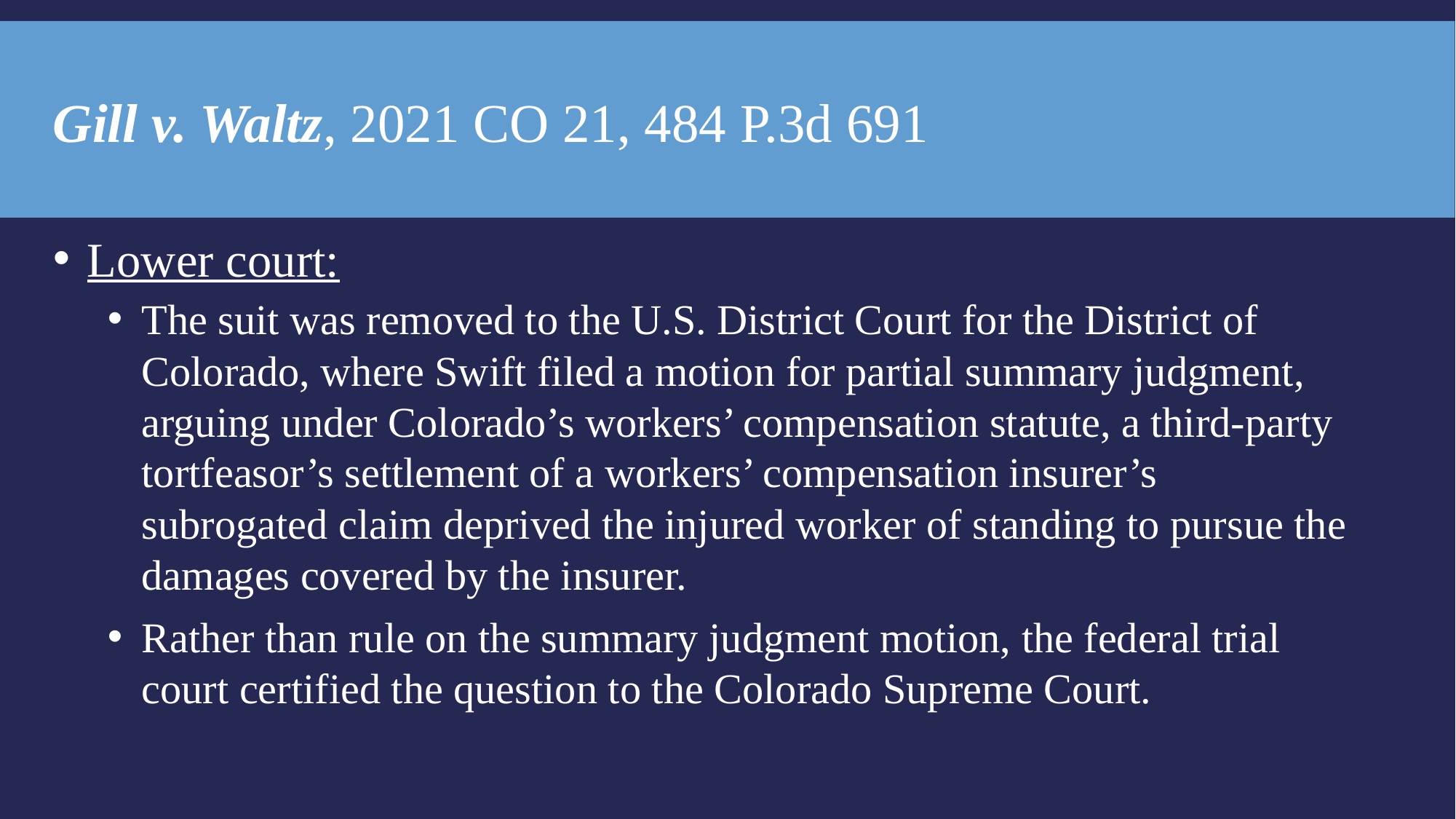

Gill v. Waltz, 2021 CO 21, 484 P.3d 691
Lower court:
The suit was removed to the U.S. District Court for the District of Colorado, where Swift filed a motion for partial summary judgment, arguing under Colorado’s workers’ compensation statute, a third-party tortfeasor’s settlement of a workers’ compensation insurer’s subrogated claim deprived the injured worker of standing to pursue the damages covered by the insurer.
Rather than rule on the summary judgment motion, the federal trial court certified the question to the Colorado Supreme Court.